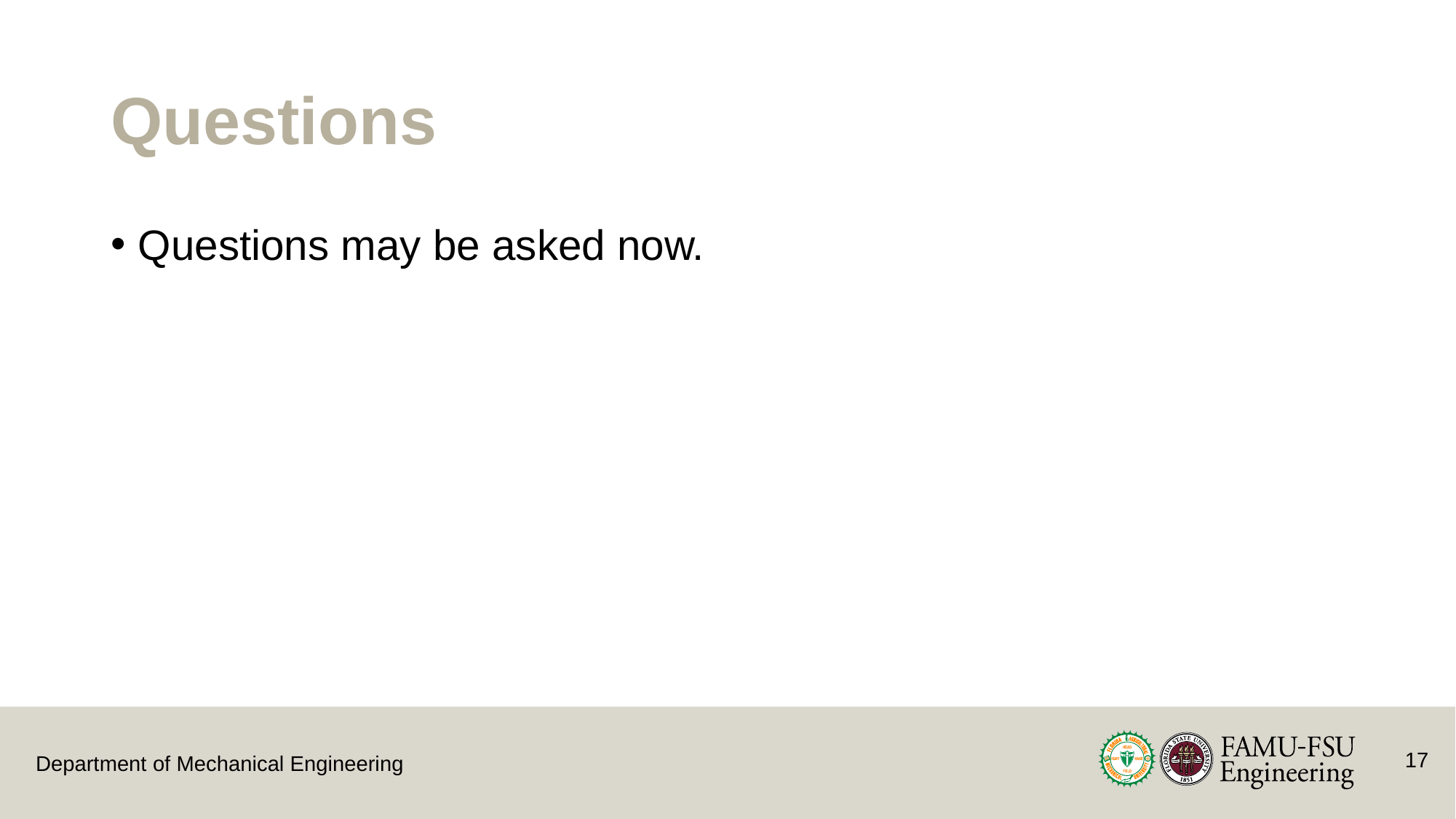

# Questions
Questions may be asked now.

17